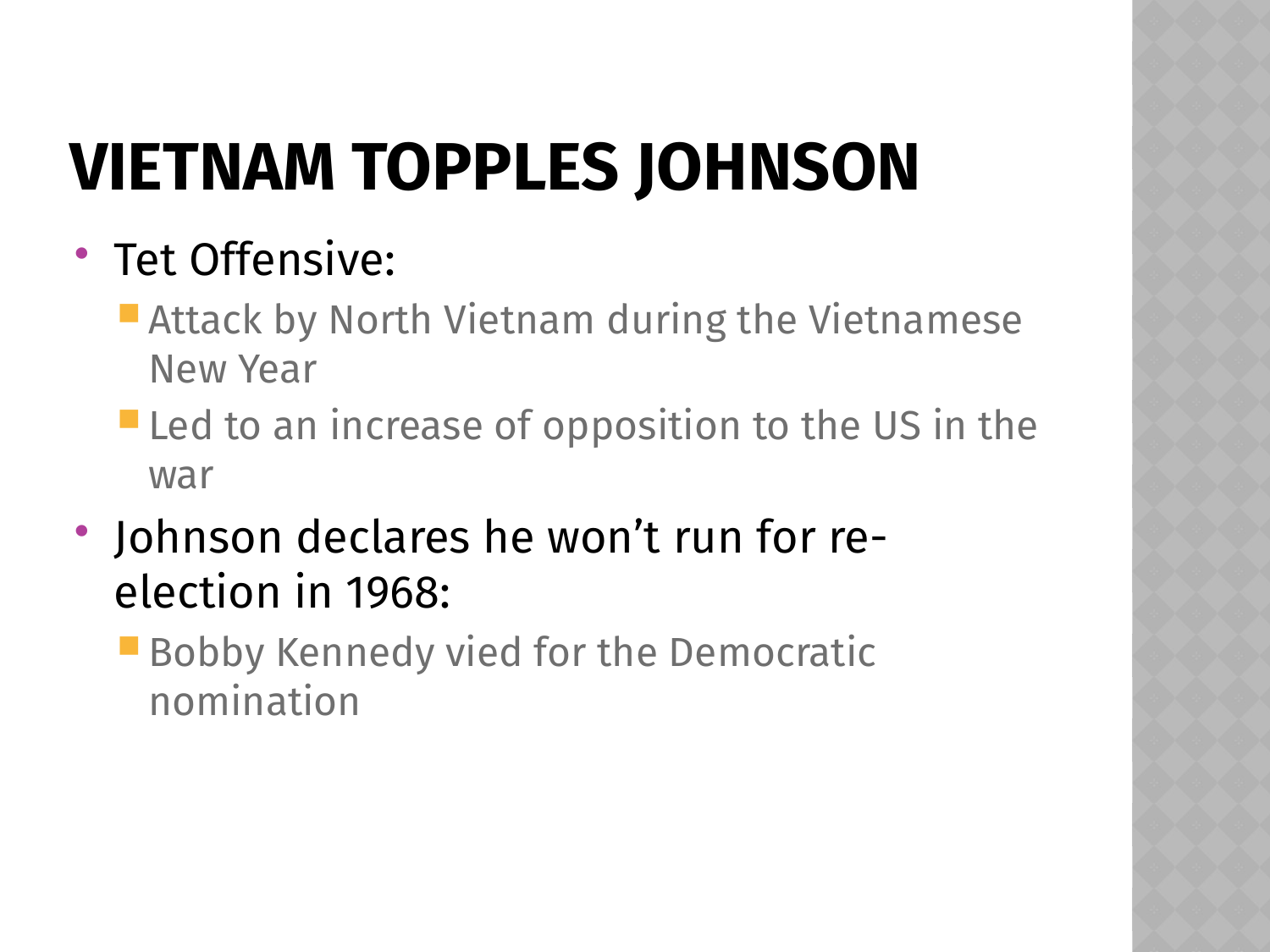

# Vietnam Topples Johnson
Tet Offensive:
Attack by North Vietnam during the Vietnamese New Year
Led to an increase of opposition to the US in the war
Johnson declares he won’t run for re-election in 1968:
Bobby Kennedy vied for the Democratic nomination